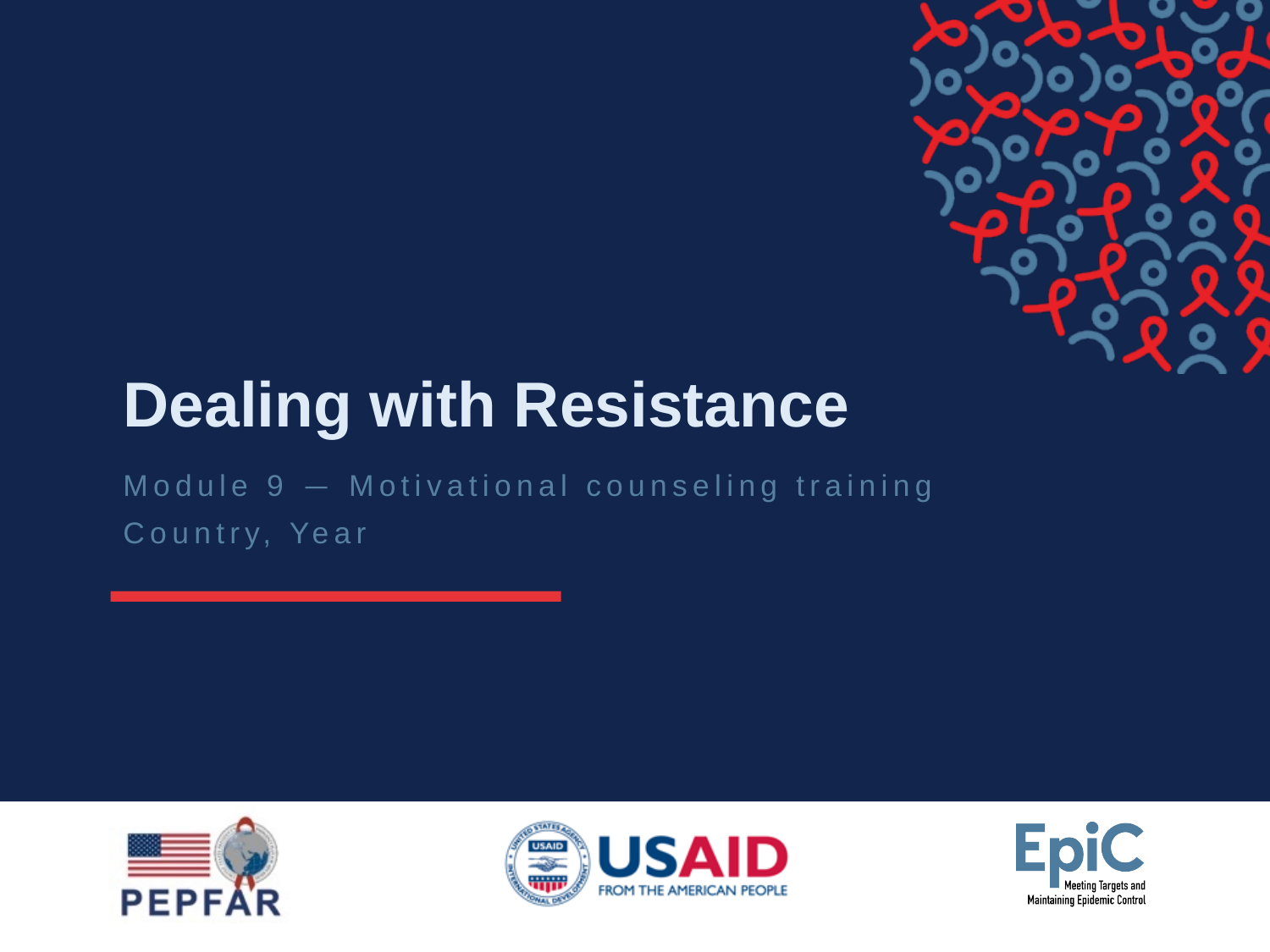

# Dealing with Resistance
Module 9 — Motivational counseling training
Country, Year